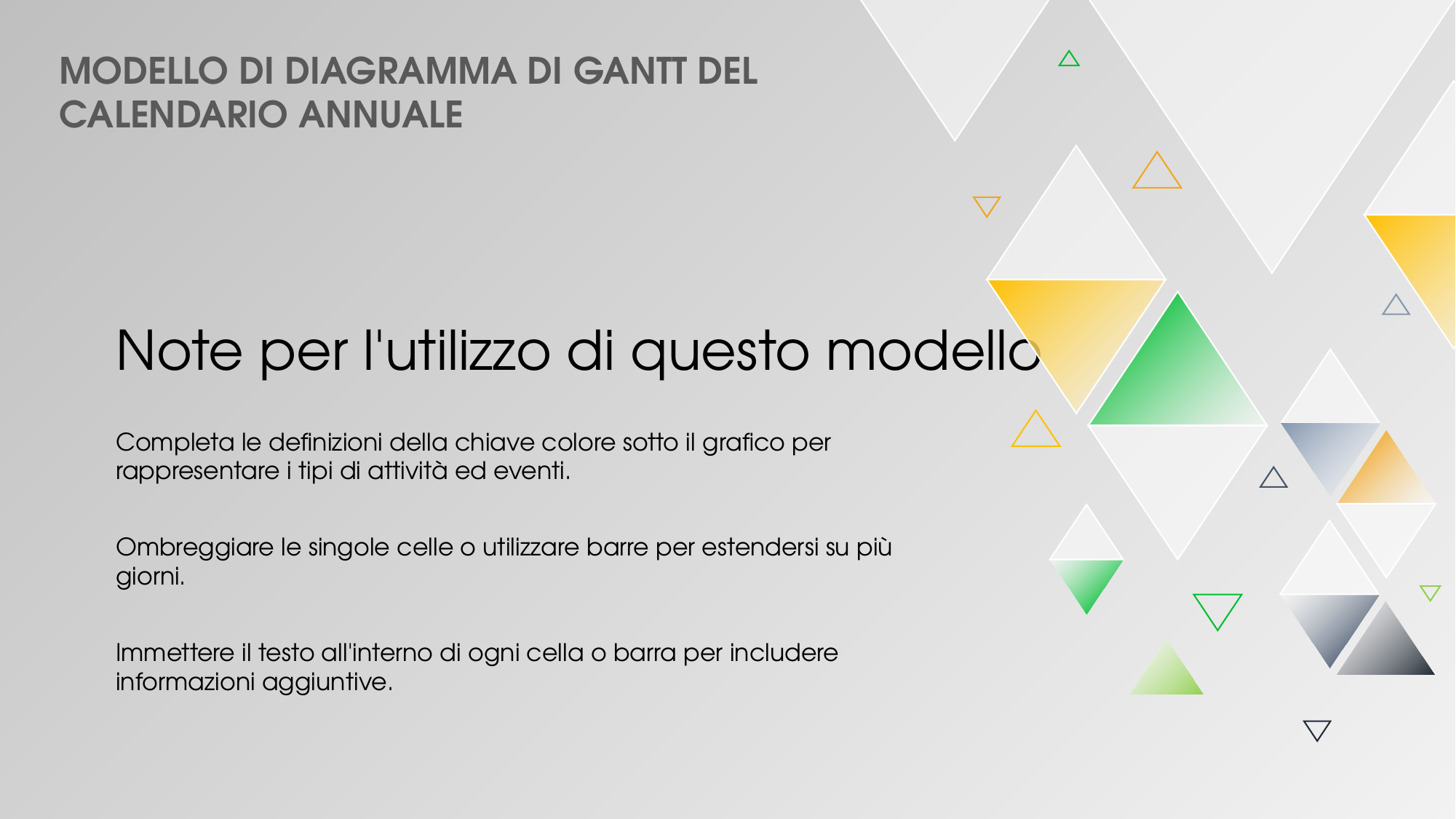

MODELLO DI DIAGRAMMA DI GANTT DEL CALENDARIO ANNUALE
Note per l'utilizzo di questo modello
Completa le definizioni della chiave colore sotto il grafico per rappresentare i tipi di attività ed eventi.

Ombreggiare le singole celle o utilizzare barre per estendersi su più giorni.

Immettere il testo all'interno di ogni cella o barra per includere informazioni aggiuntive.